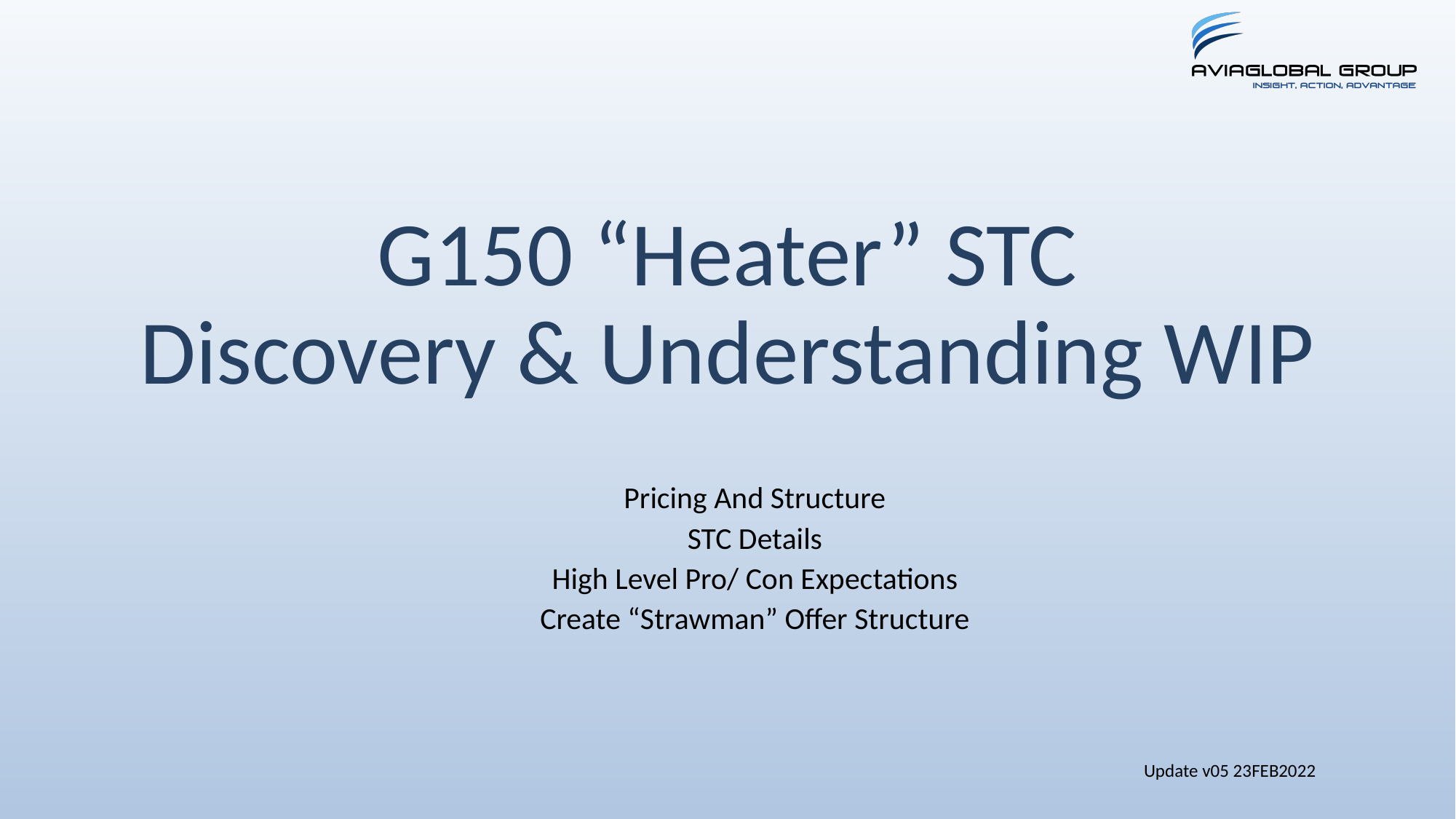

# G150 “Heater” STC Discovery & Understanding WIP
Pricing And Structure
STC Details
High Level Pro/ Con Expectations
Create “Strawman” Offer Structure

Update v05 23FEB2022